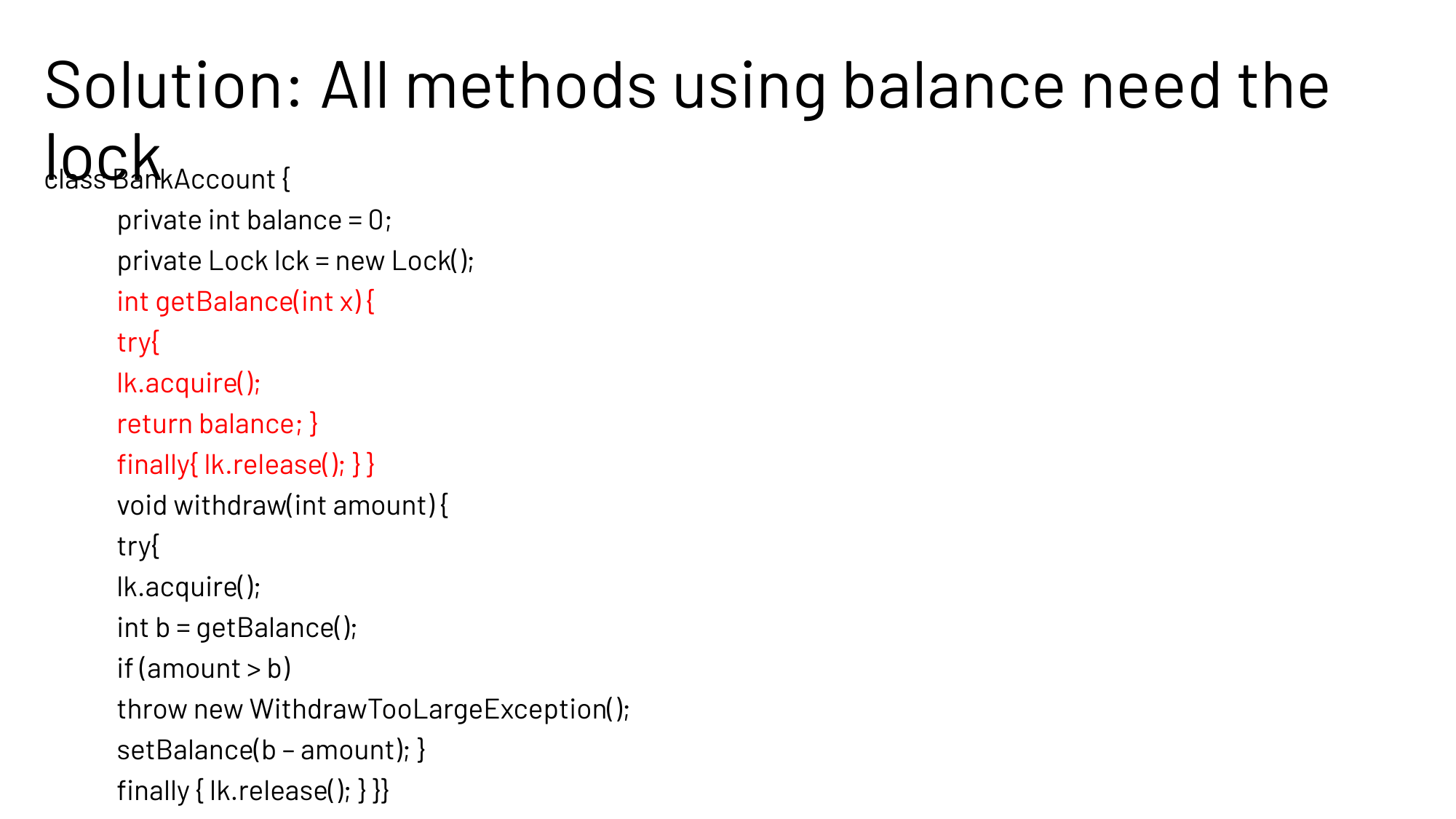

# Solution: All methods using balance need the lock
class BankAccount {
	private int balance = 0;
	private Lock lck = new Lock();
	int getBalance(int x) {
		try{
			lk.acquire();
			return balance; }
		finally{ lk.release(); } }
	void withdraw(int amount) {
		try{
			lk.acquire();
			int b = getBalance();
			if (amount > b)
				throw new WithdrawTooLargeException();
			setBalance(b – amount); }
		finally { lk.release(); } }}